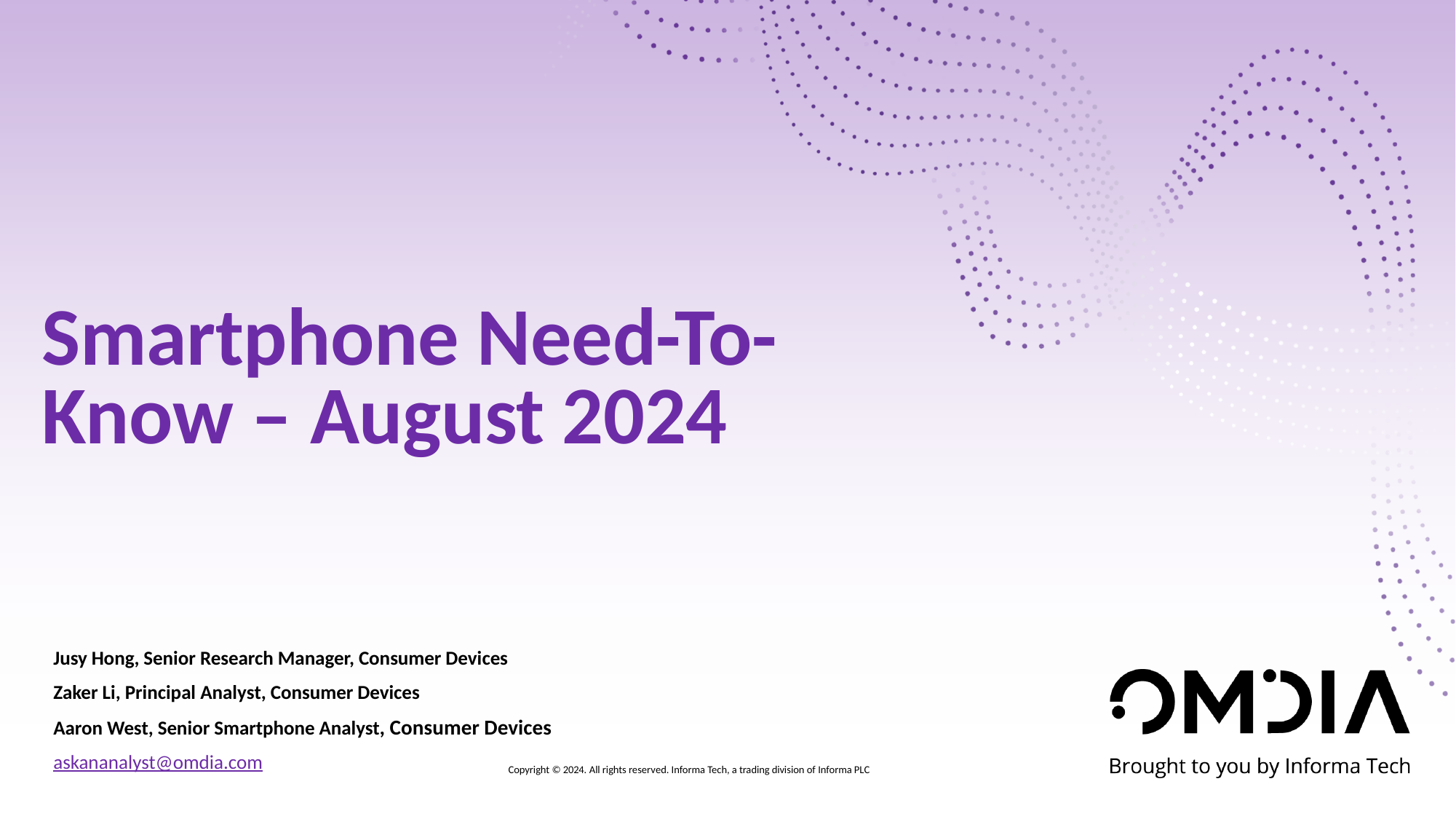

# Smartphone Need-To-Know – August 2024
Jusy Hong, Senior Research Manager, Consumer Devices
Zaker Li, Principal Analyst, Consumer Devices
Aaron West, Senior Smartphone Analyst, Consumer Devices
askananalyst@omdia.com